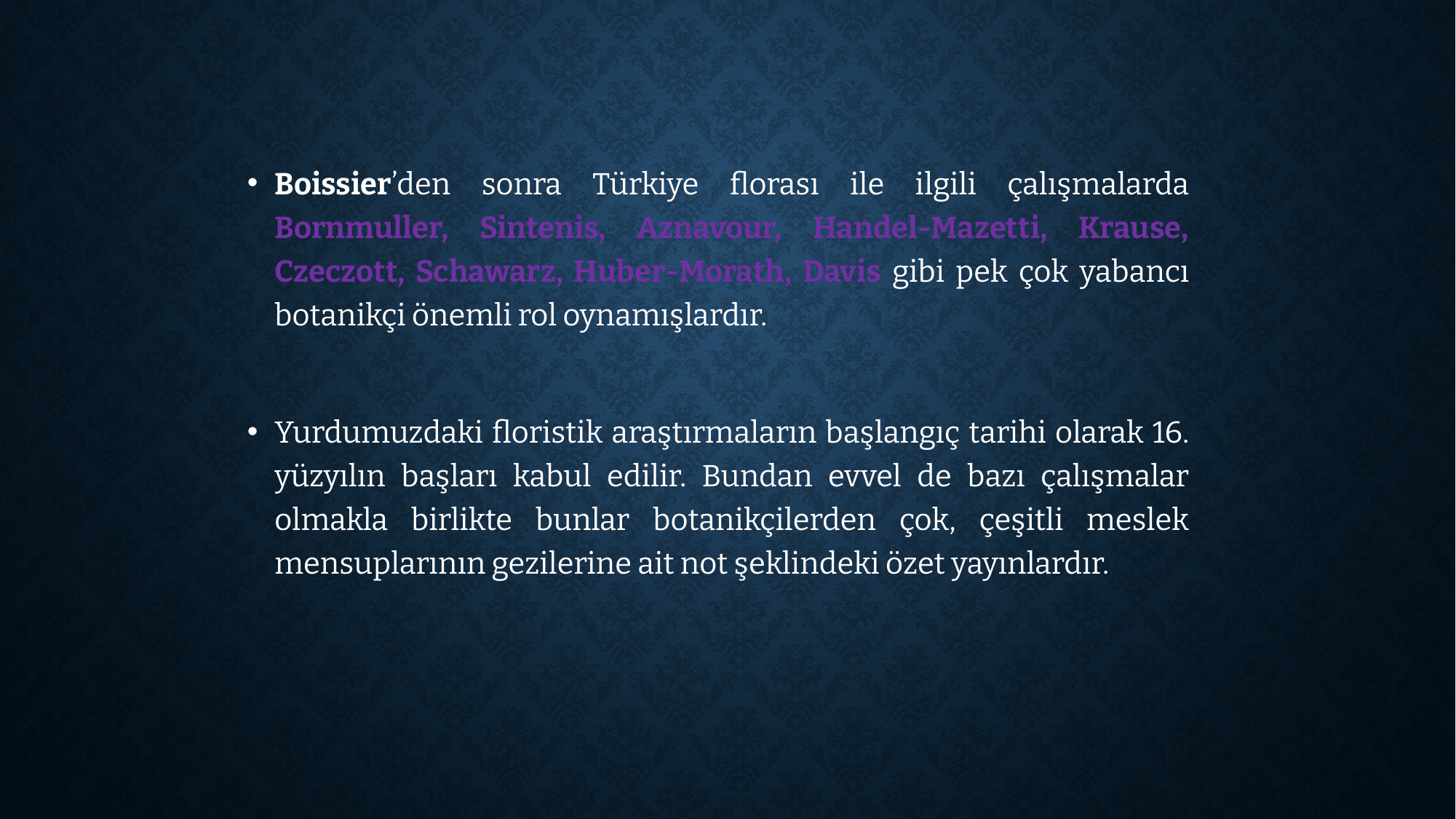

Boissier’den sonra Türkiye florası ile ilgili çalışmalarda Bornmuller, Sintenis, Aznavour, Handel-Mazetti, Krause, Czeczott, Schawarz, Huber-Morath, Davis gibi pek çok yabancı botanikçi önemli rol oynamışlardır.

Yurdumuzdaki floristik araştırmaların başlangıç tarihi olarak 16. yüzyılın başları kabul edilir. Bundan evvel de bazı çalışmalar olmakla birlikte bunlar botanikçilerden çok, çeşitli meslek mensuplarının gezilerine ait not şeklindeki özet yayınlardır.